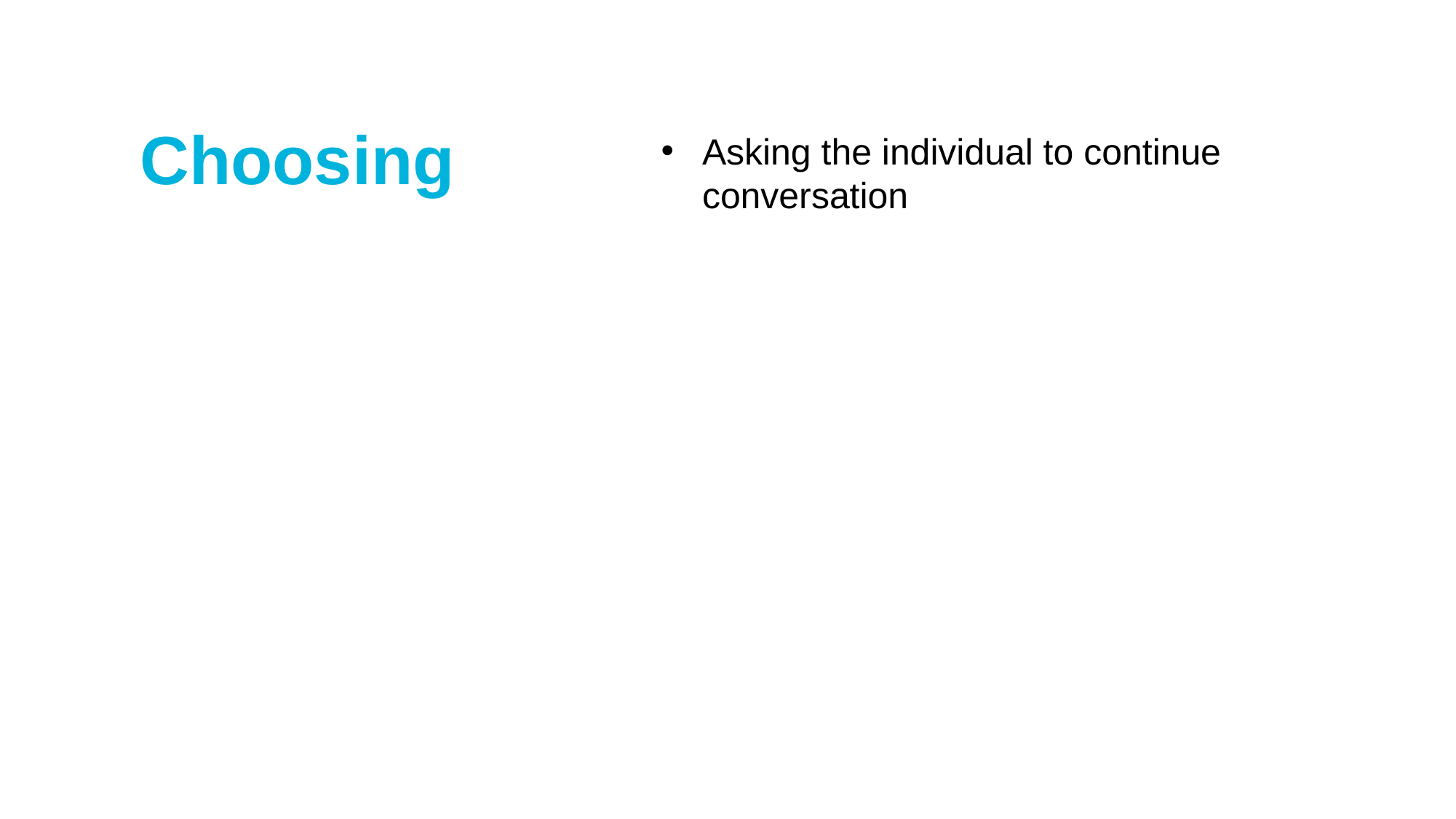

Asking the individual to continue conversation

Choosing